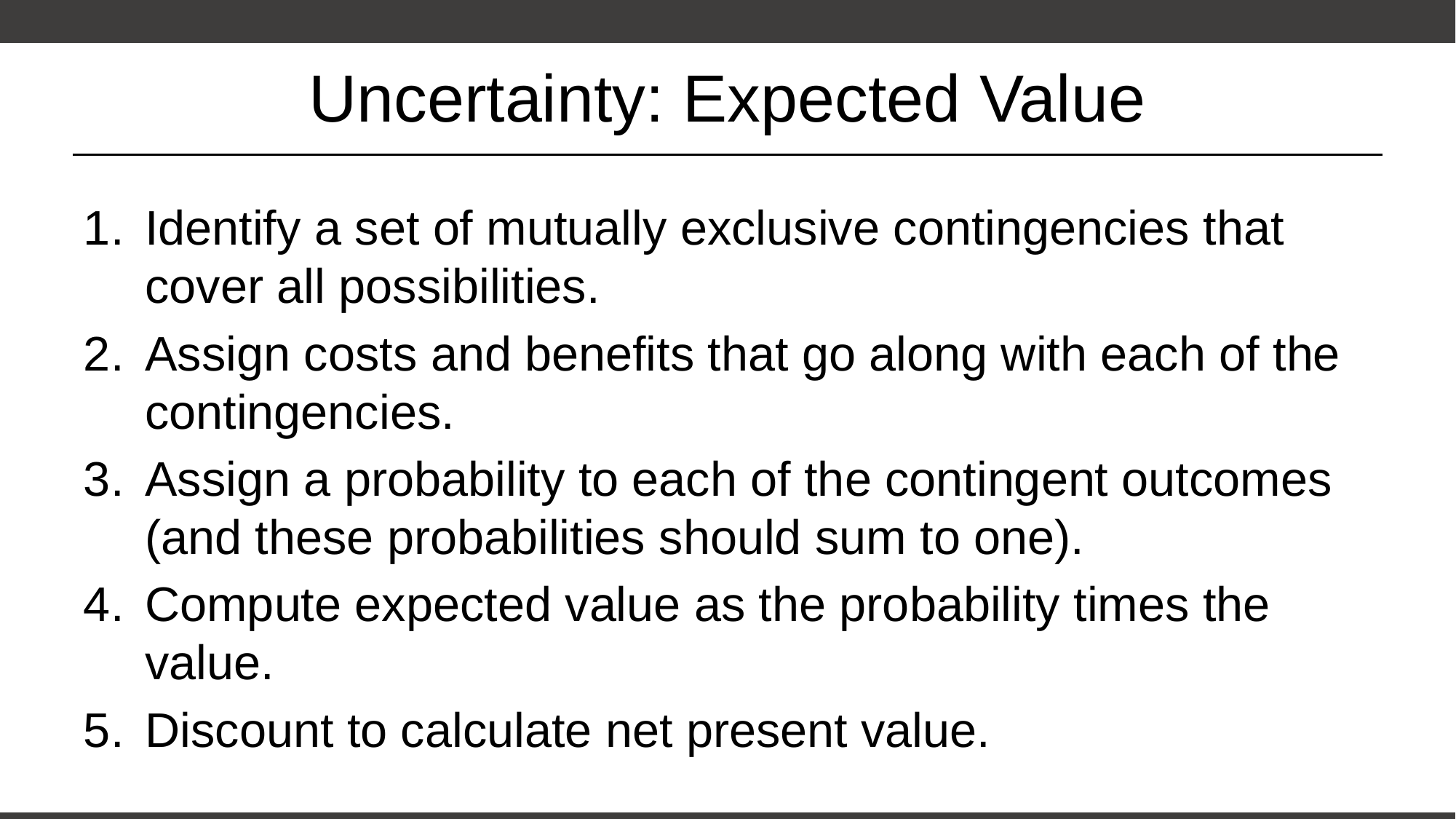

# Uncertainty: Expected Value
Identify a set of mutually exclusive contingencies that cover all possibilities.
Assign costs and benefits that go along with each of the contingencies.
Assign a probability to each of the contingent outcomes (and these probabilities should sum to one).
Compute expected value as the probability times the value.
Discount to calculate net present value.